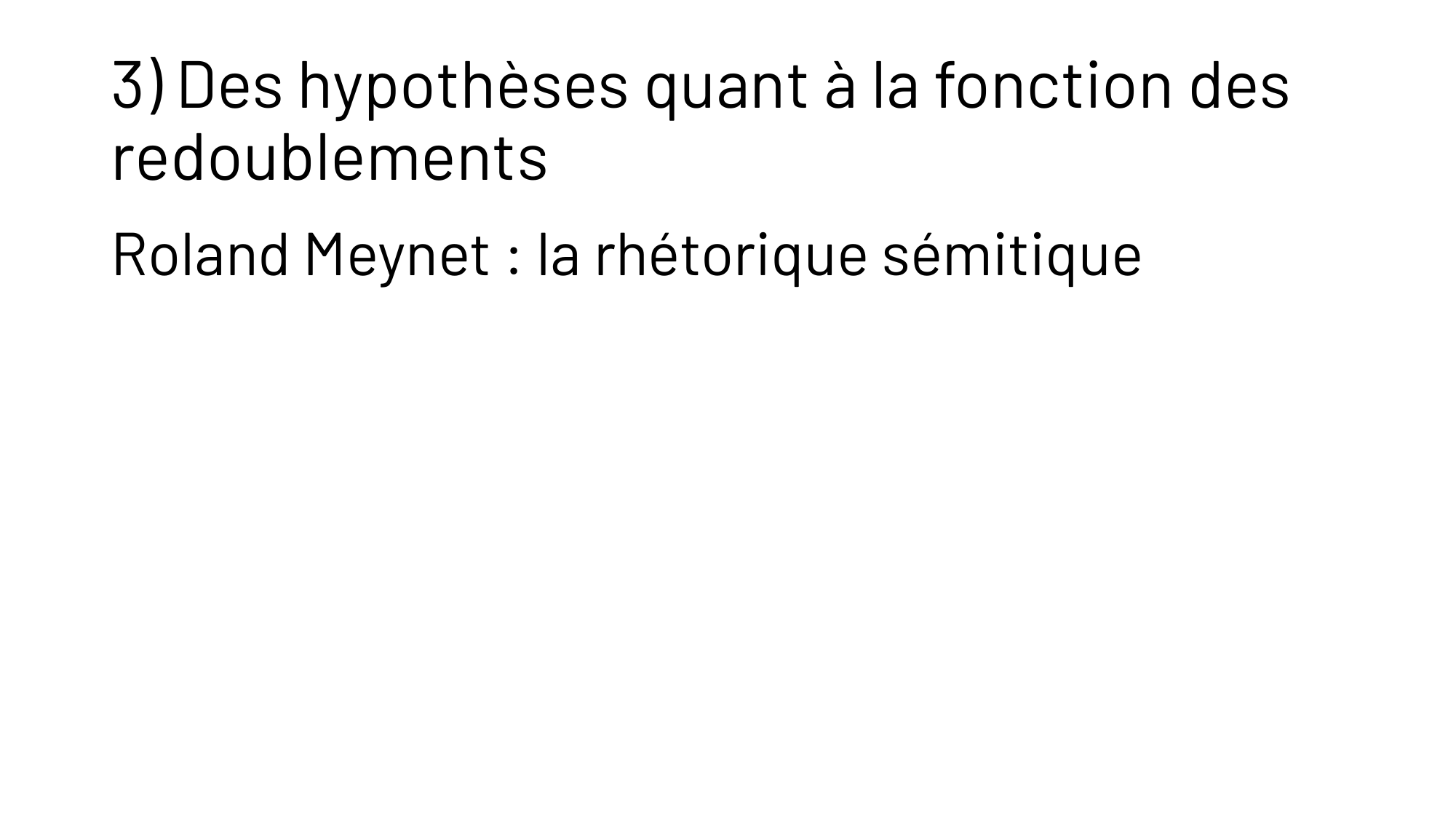

# 3) Des hypothèses quant à la fonction des redoublements
Roland Meynet : la rhétorique sémitique